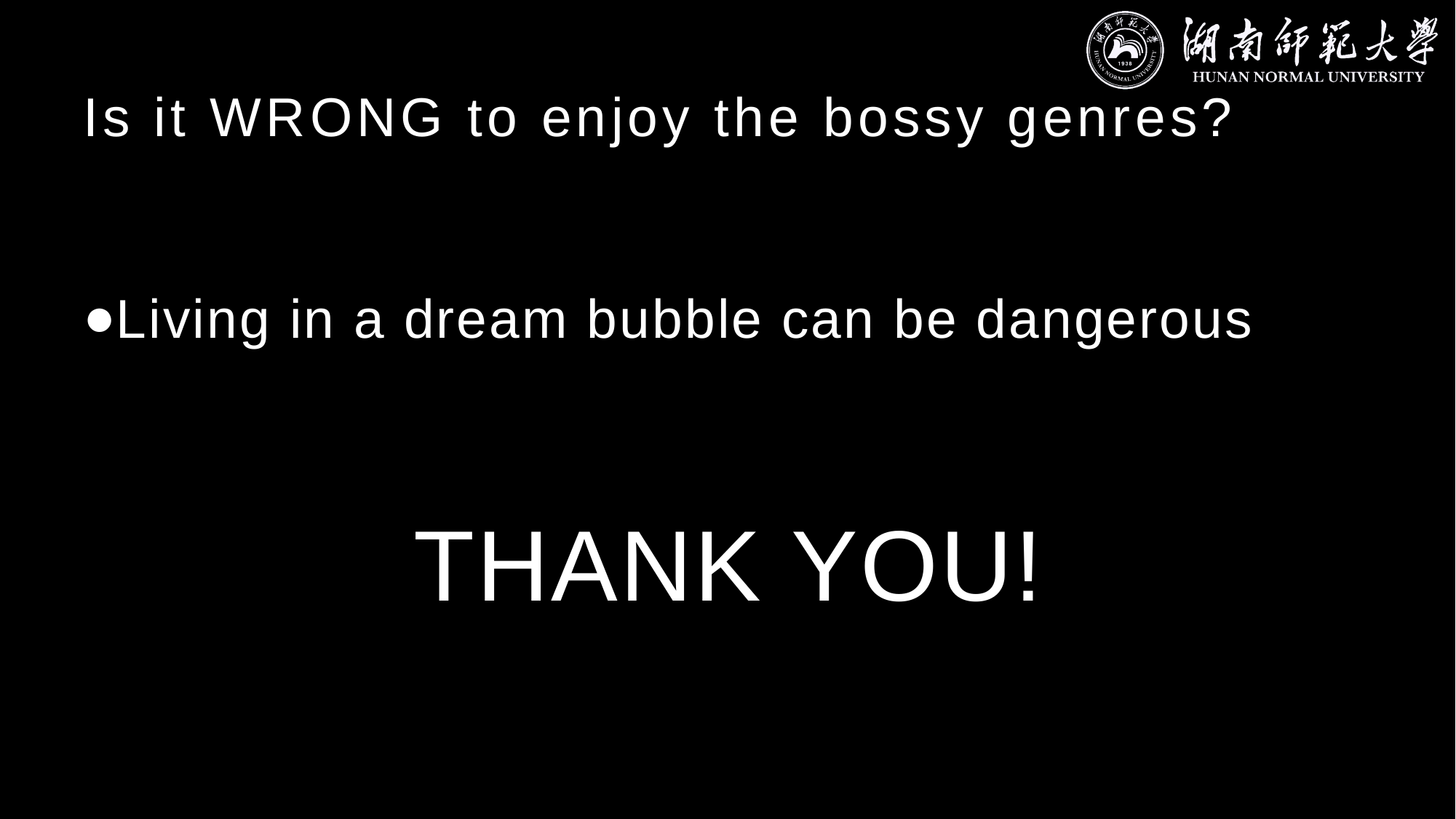

# Is it WRONG to enjoy the bossy genres?

Living in a dream bubble can be dangerous

                   THANK YOU!